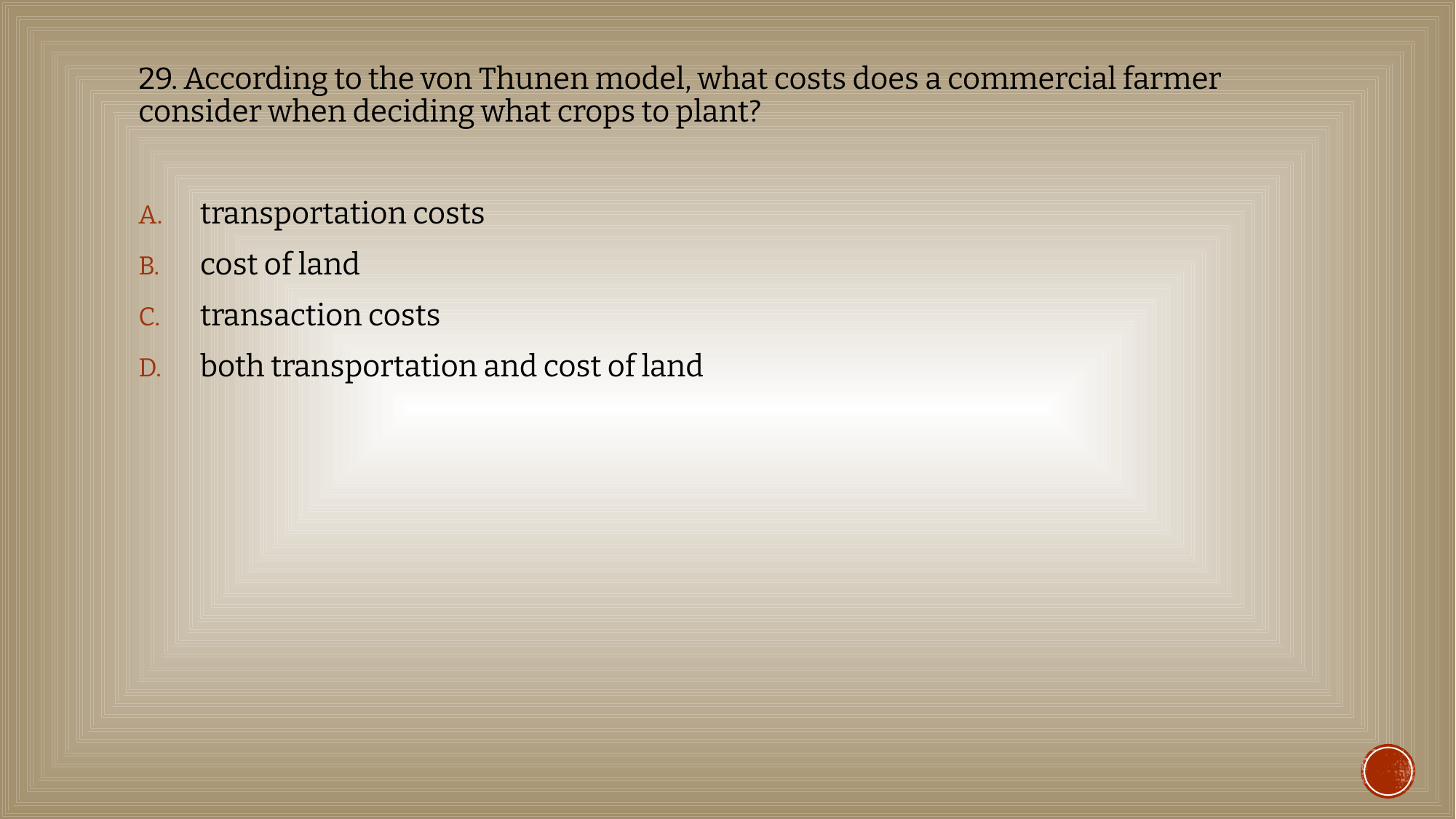

#
29. According to the von Thunen model, what costs does a commercial farmer consider when deciding what crops to plant?

transportation costs
cost of land
transaction costs
both transportation and cost of land